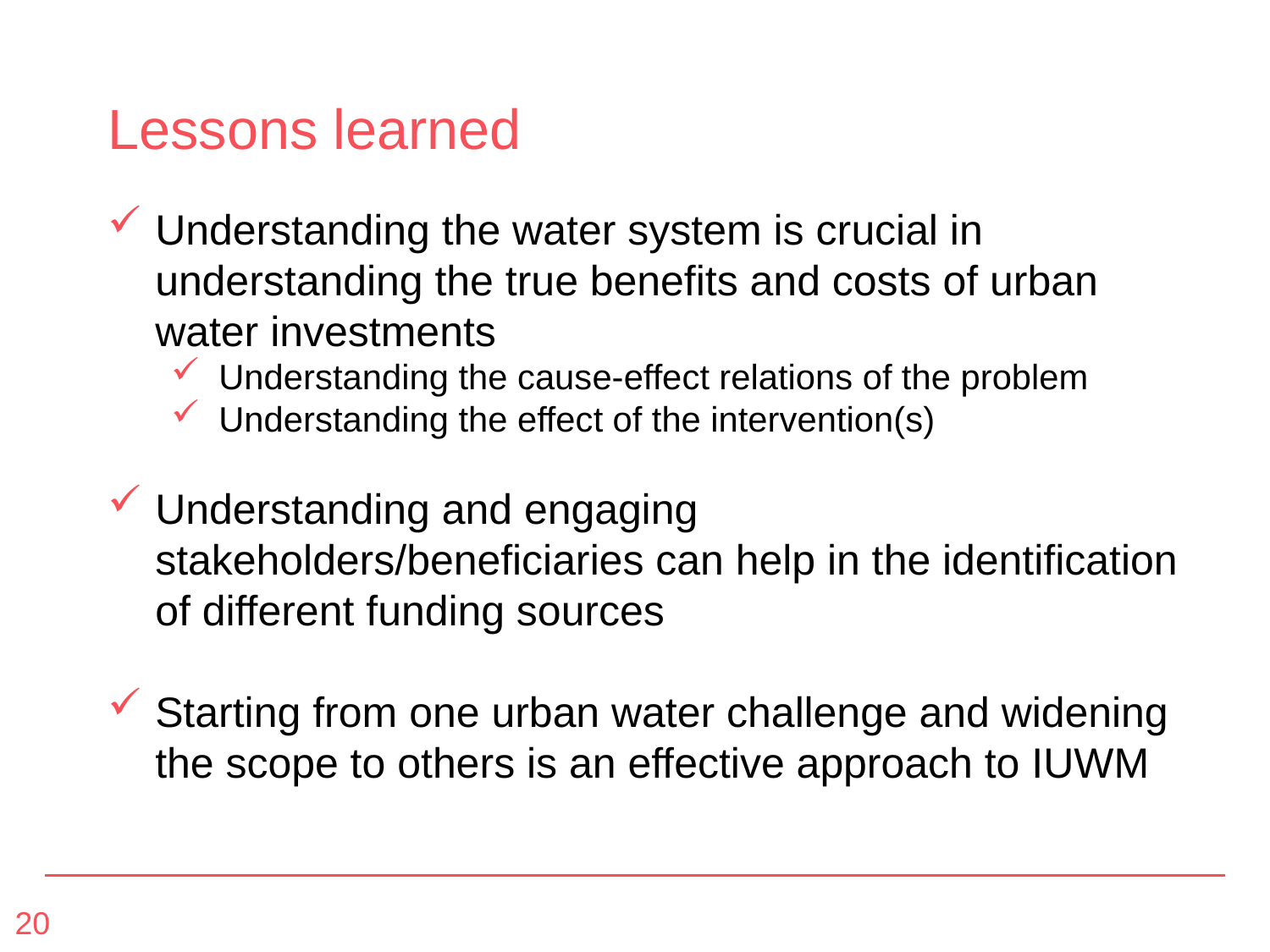

# Lessons learned
Understanding the water system is crucial in understanding the true benefits and costs of urban water investments
Understanding the cause-effect relations of the problem
Understanding the effect of the intervention(s)

Understanding and engaging stakeholders/beneficiaries can help in the identification of different funding sources

Starting from one urban water challenge and widening the scope to others is an effective approach to IUWM